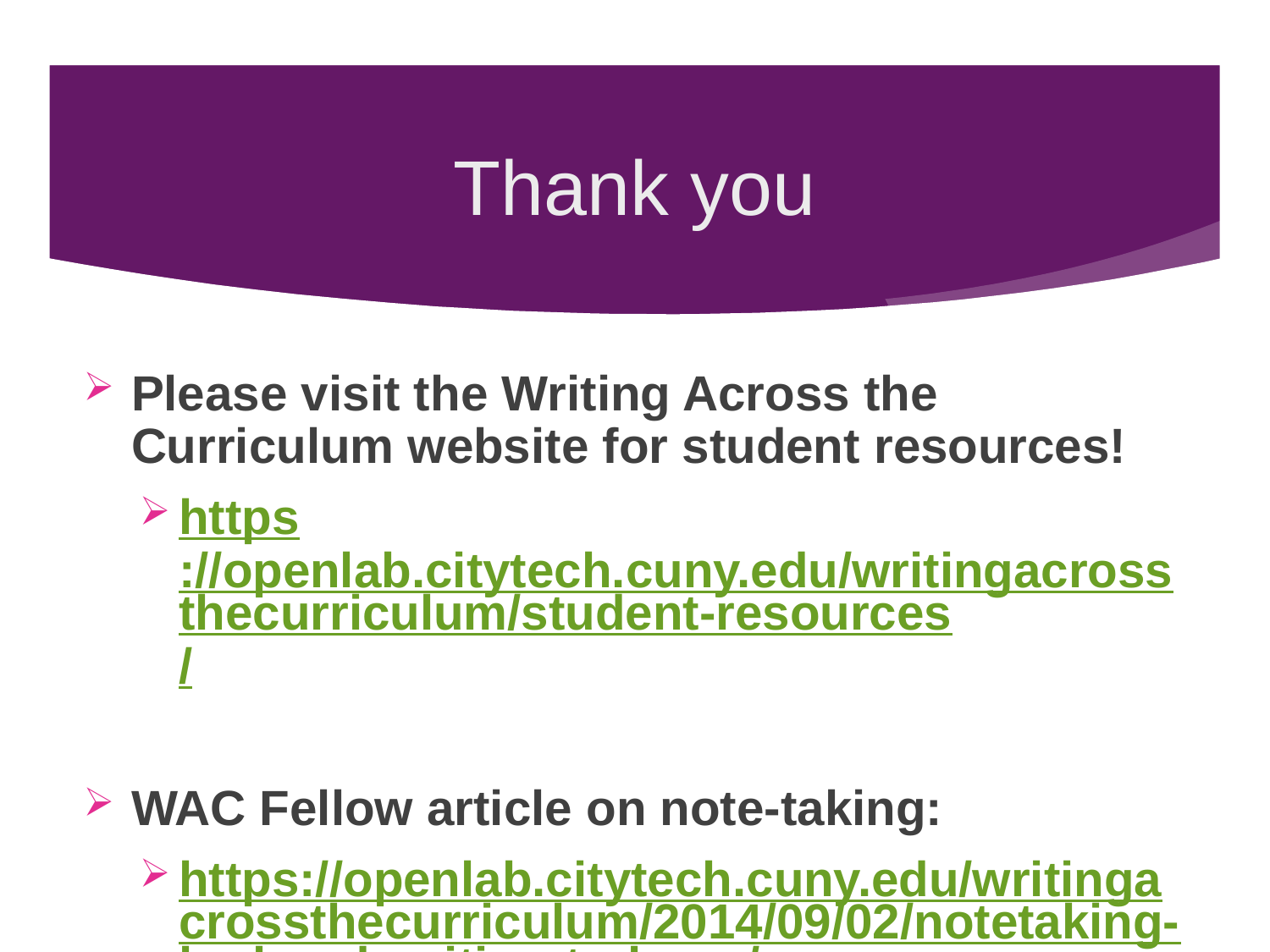

# Thank you

Please visit the Writing Across the Curriculum website for student resources!
https://openlab.citytech.cuny.edu/writingacrossthecurriculum/student-resources/

WAC Fellow article on note-taking:
https://openlab.citytech.cuny.edu/writingacrossthecurriculum/2014/09/02/notetaking-by-hand-writing-to-learn/